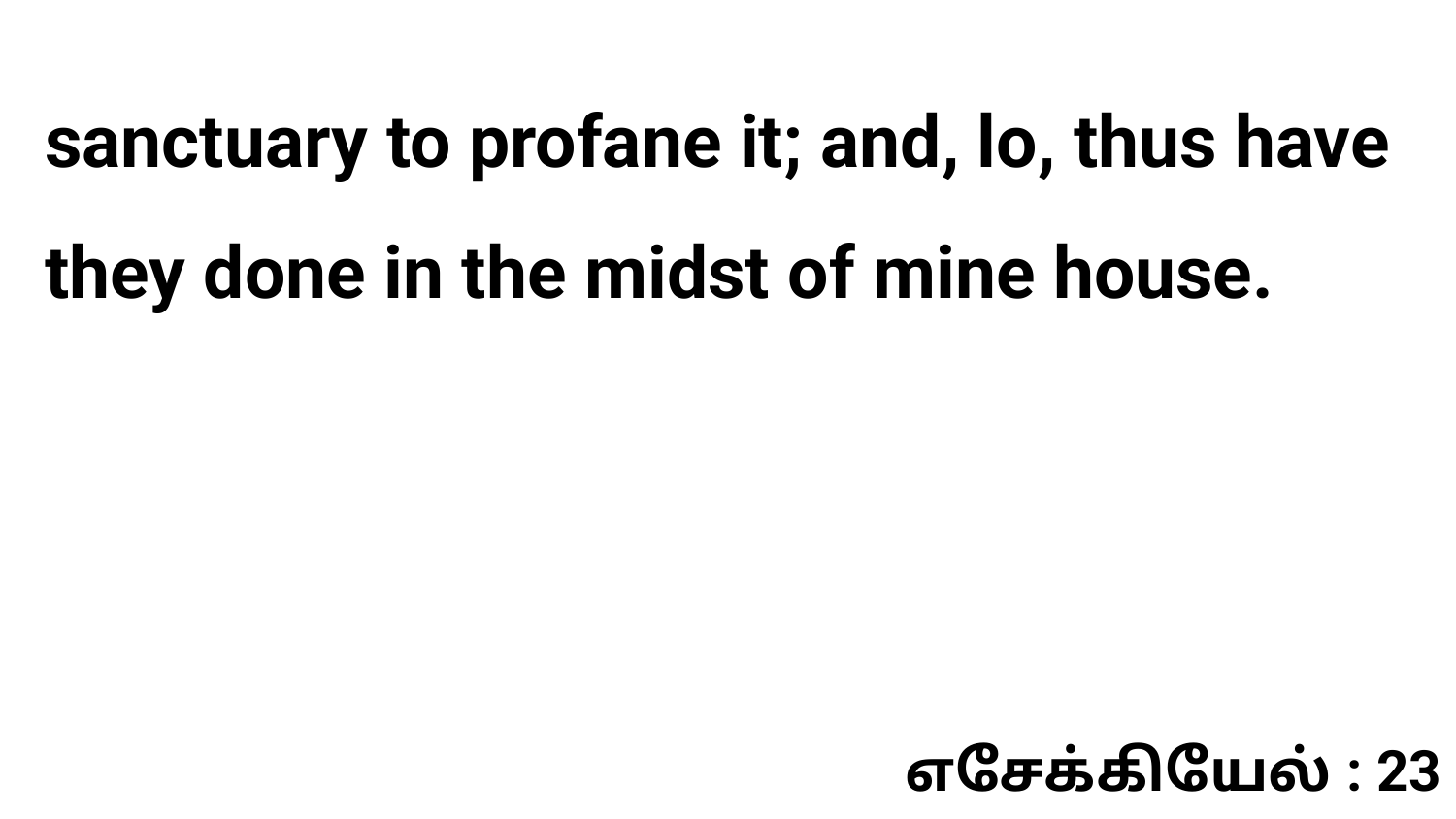

sanctuary to profane it; and, lo, thus have they done in the midst of mine house.
எசேக்கியேல் : 23